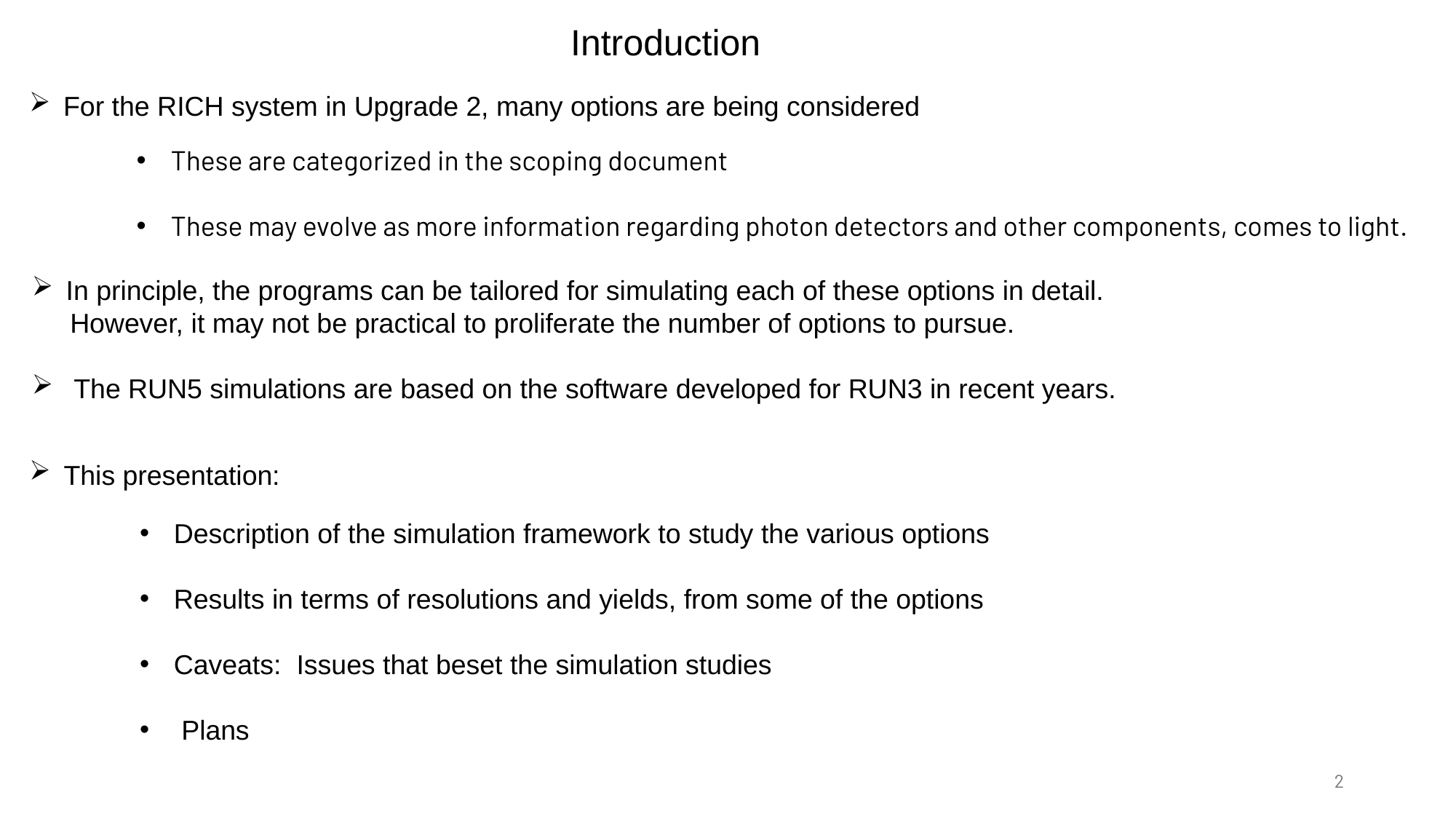

Introduction
For the RICH system in Upgrade 2, many options are being considered
These are categorized in the scoping document

These may evolve as more information regarding photon detectors and other components, comes to light.
In principle, the programs can be tailored for simulating each of these options in detail.
     However, it may not be practical to proliferate the number of options to pursue.

 The RUN5 simulations are based on the software developed for RUN3 in recent years.
This presentation:
Description of the simulation framework to study the various options

Results in terms of resolutions and yields, from some of the options

Caveats:  Issues that beset the simulation studies

 Plans
2